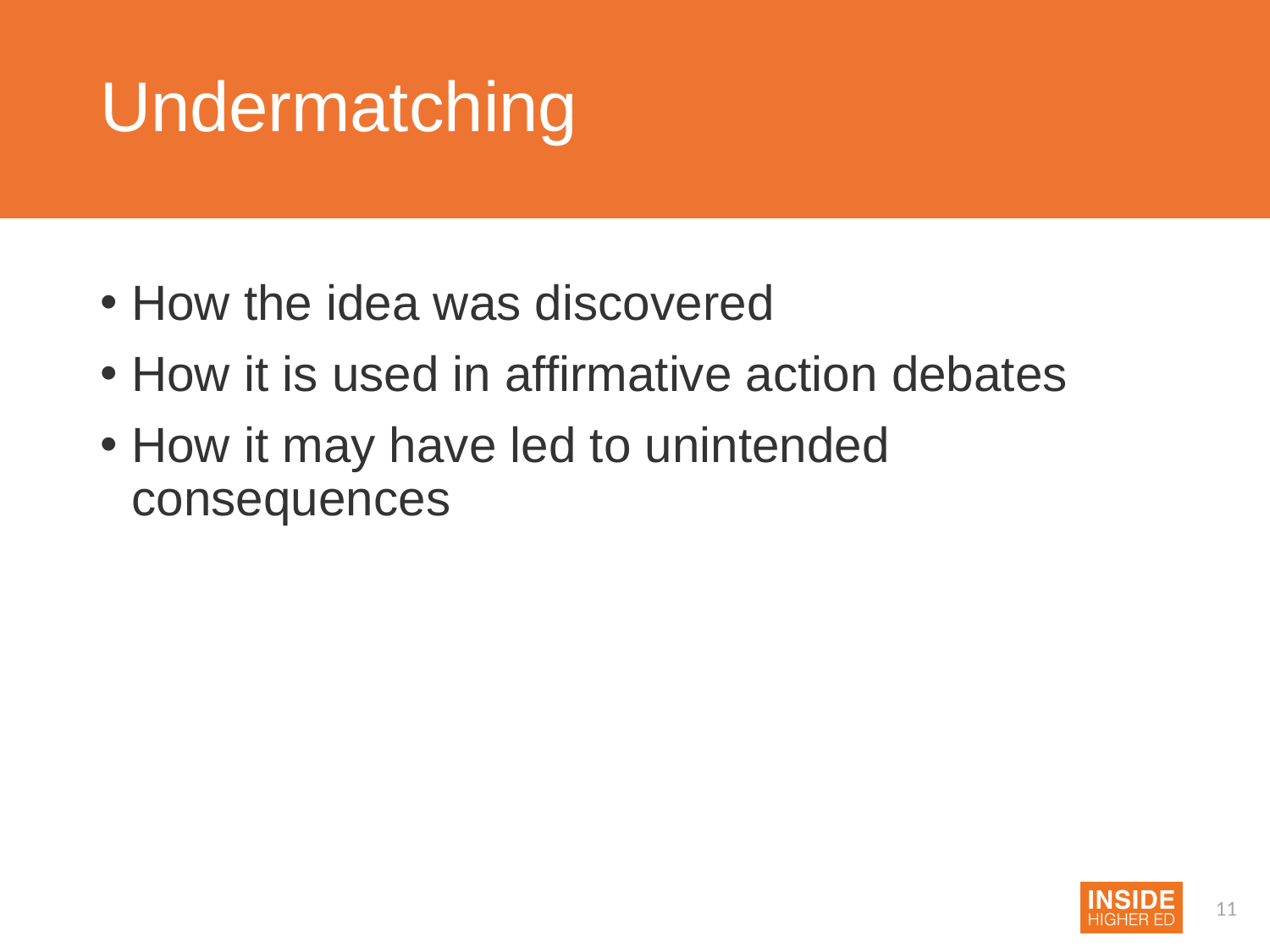

# Undermatching
How the idea was discovered
How it is used in affirmative action debates
How it may have led to unintended consequences